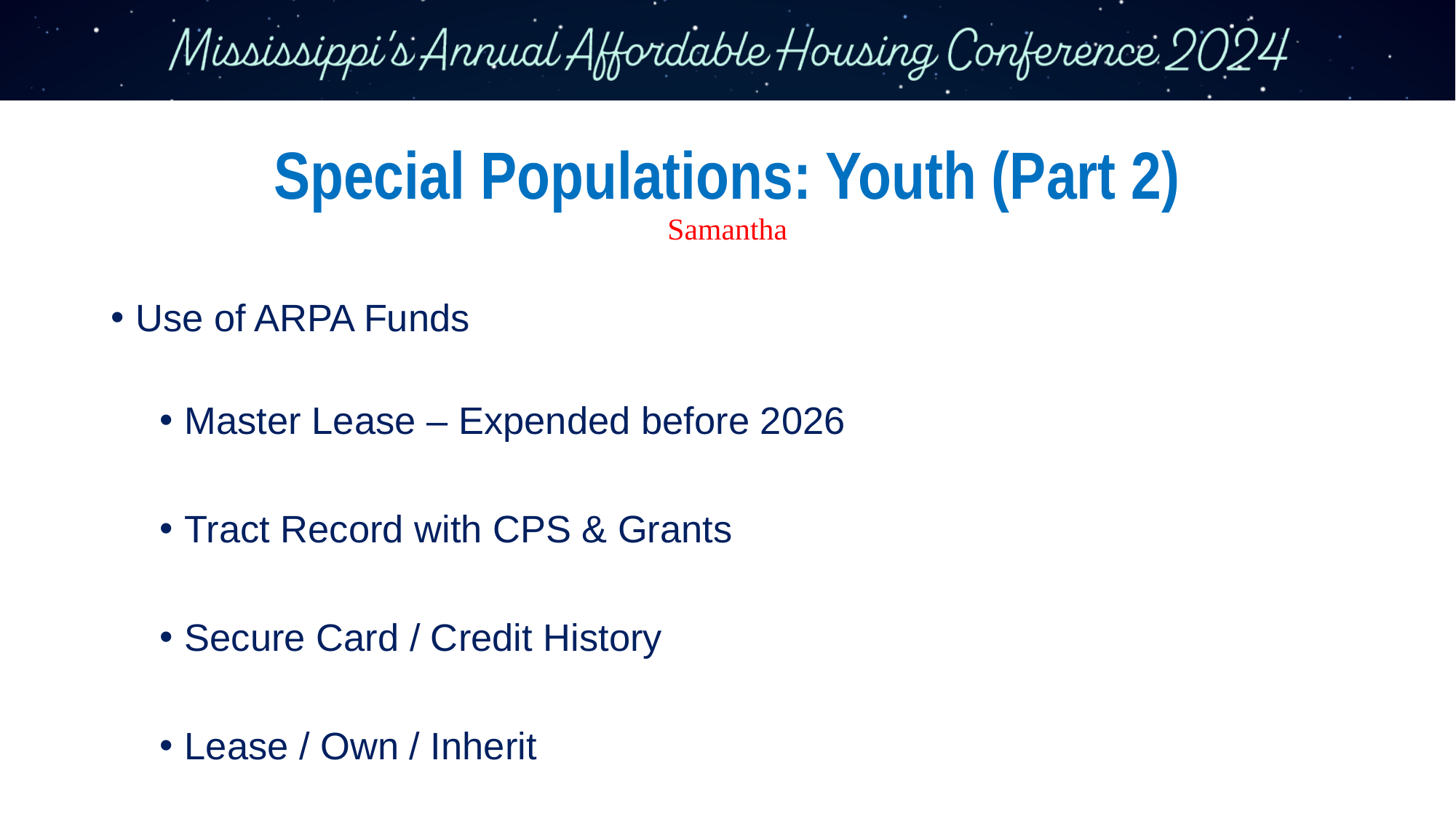

# Special Populations: Youth (Part 2) Samantha
Use of ARPA Funds

Master Lease – Expended before 2026

Tract Record with CPS & Grants

Secure Card / Credit History

Lease / Own / Inherit